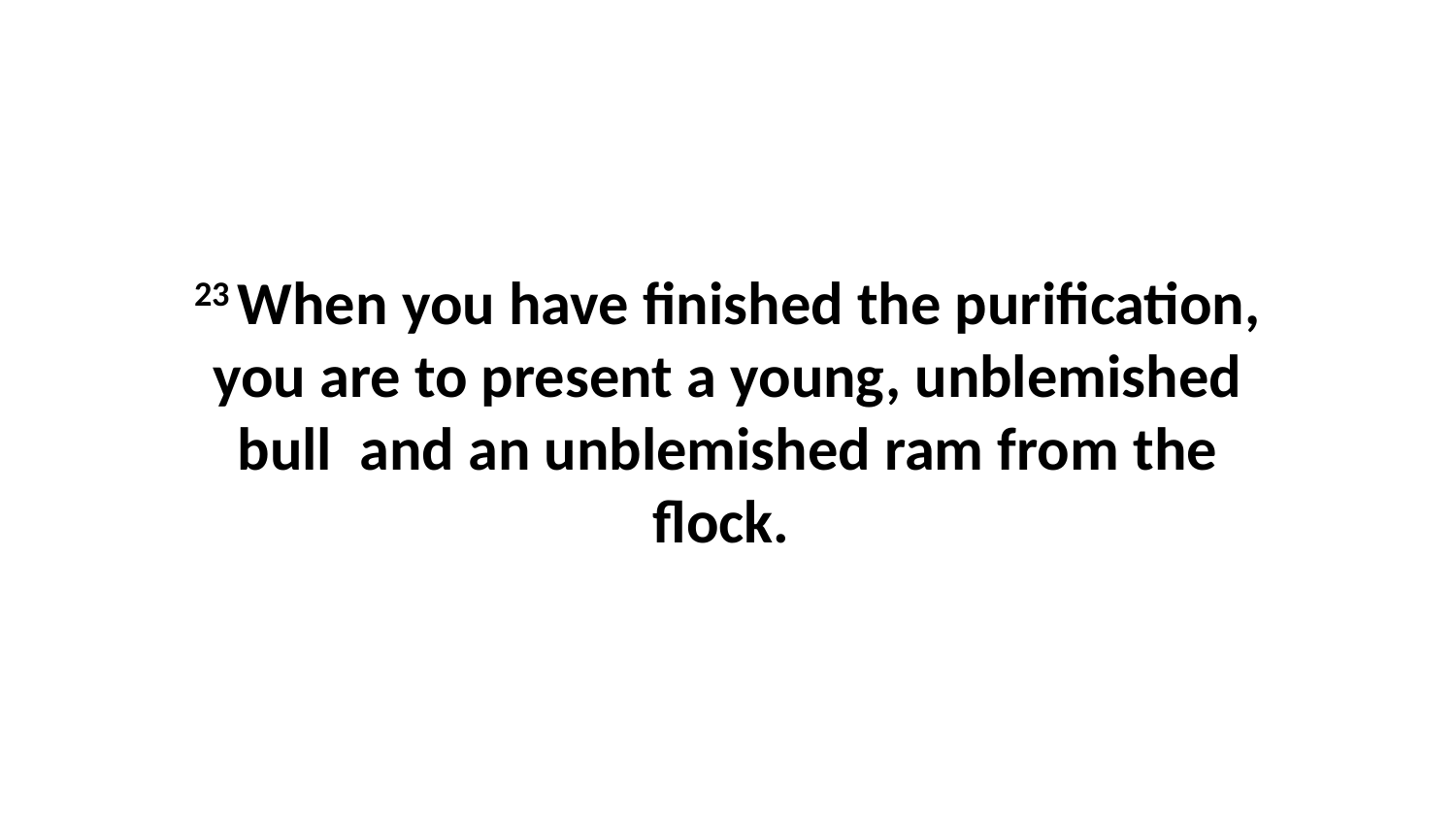

23 When you have finished the purification, you are to present a young, unblemished bull  and an unblemished ram from the flock.